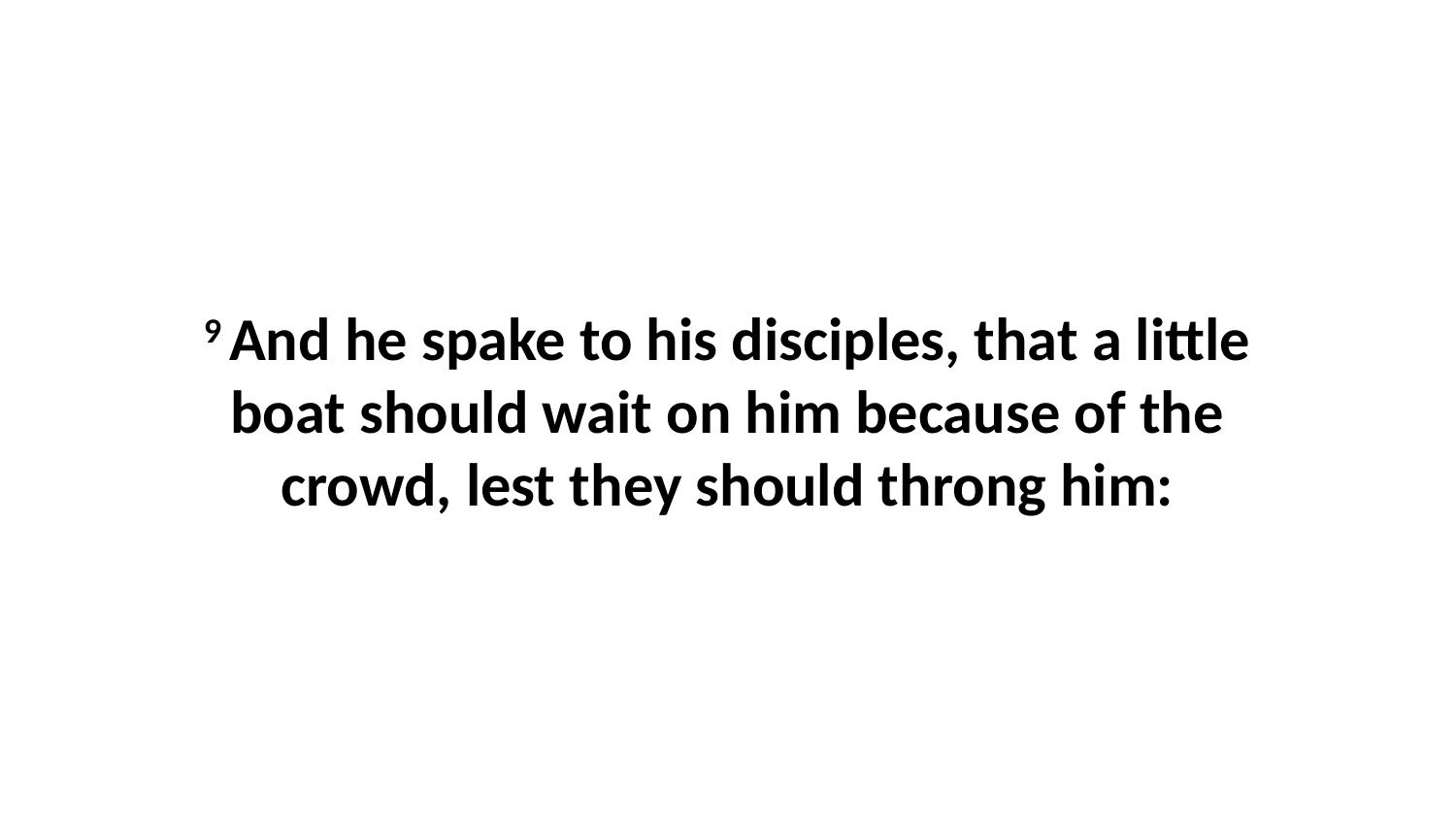

9 And he spake to his disciples, that a little boat should wait on him because of the crowd, lest they should throng him: